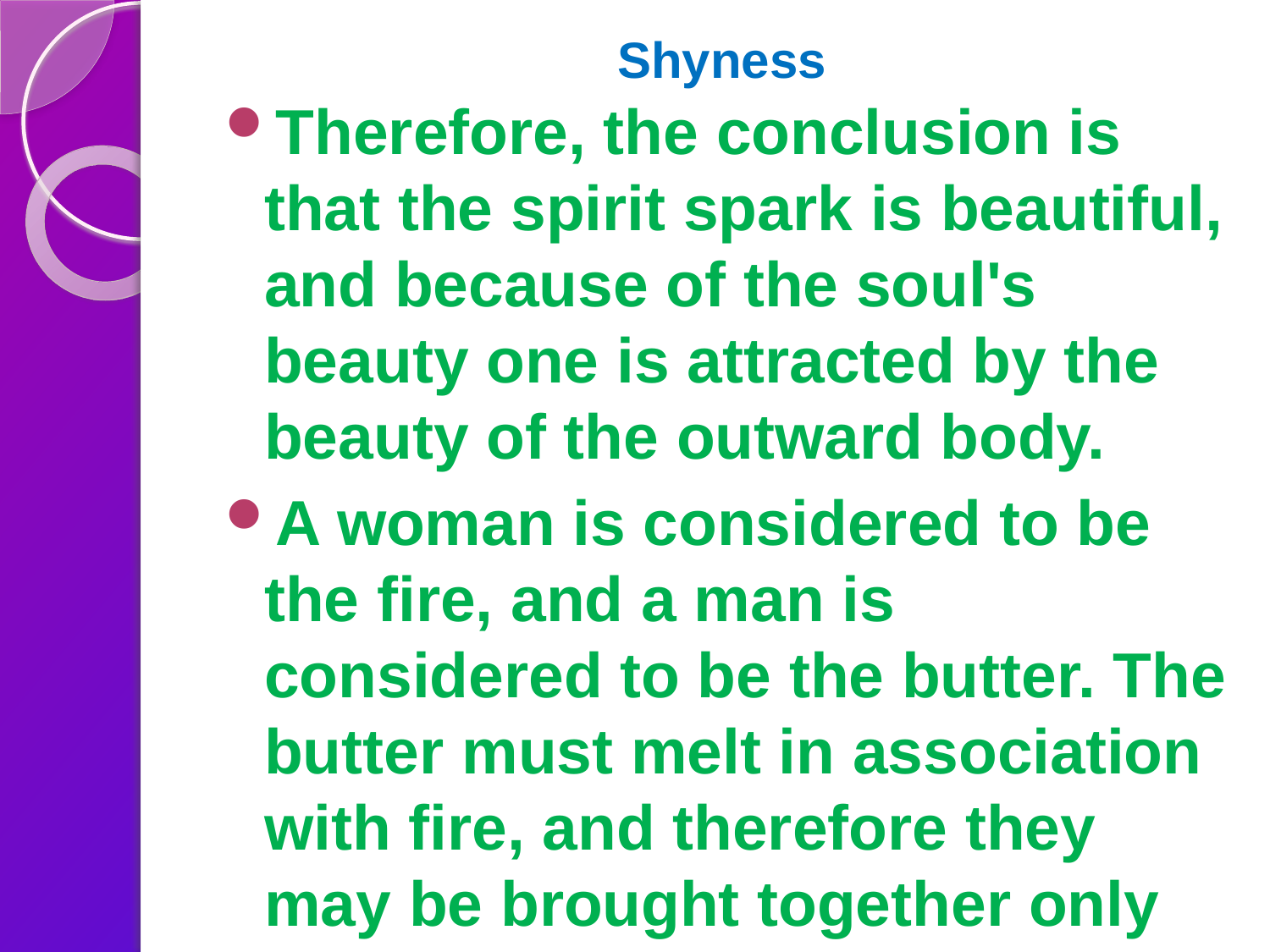

# Shyness
Therefore, the conclusion is that the spirit spark is beautiful, and because of the soul's beauty one is attracted by the beauty of the outward body.
A woman is considered to be the fire, and a man is considered to be the butter. The butter must melt in association with fire, and therefore they may be brought together only when it is necessary. And shyness is a check to the unrestricted mixing. It is nature's gift, and it must be utilized.